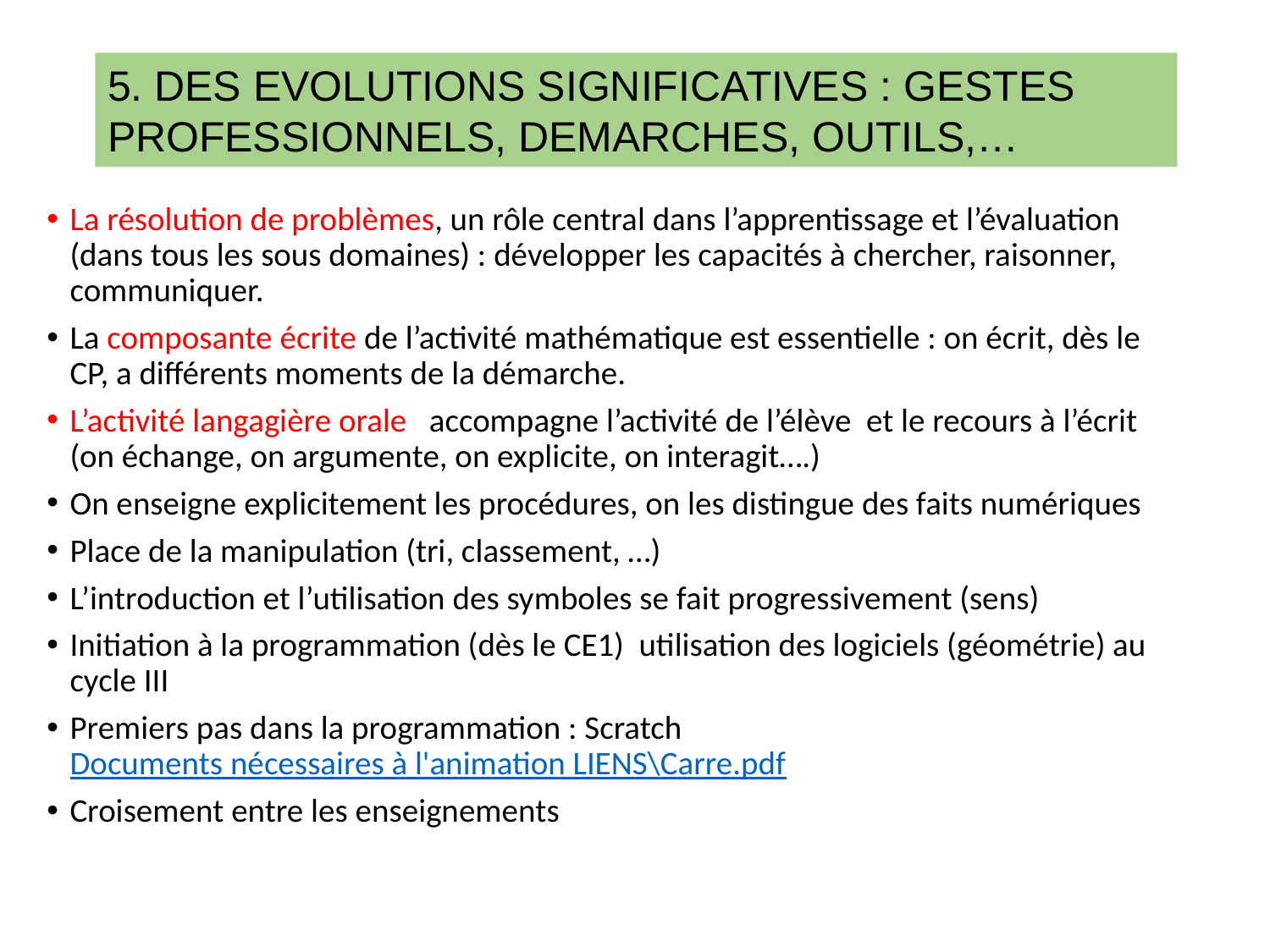

5. DES EVOLUTIONS SIGNIFICATIVES : GESTES PROFESSIONNELS, DEMARCHES, OUTILS,…
La résolution de problèmes, un rôle central dans l’apprentissage et l’évaluation (dans tous les sous domaines) : développer les capacités à chercher, raisonner, communiquer.
La composante écrite de l’activité mathématique est essentielle : on écrit, dès le CP, a différents moments de la démarche.
L’activité langagière orale   accompagne l’activité de l’élève  et le recours à l’écrit (on échange, on argumente, on explicite, on interagit….)
On enseigne explicitement les procédures, on les distingue des faits numériques
Place de la manipulation (tri, classement, …)
L’introduction et l’utilisation des symboles se fait progressivement (sens)
Initiation à la programmation (dès le CE1)  utilisation des logiciels (géométrie) au cycle III
Premiers pas dans la programmation : Scratch  Documents nécessaires à l'animation LIENS\Carre.pdf
Croisement entre les enseignements